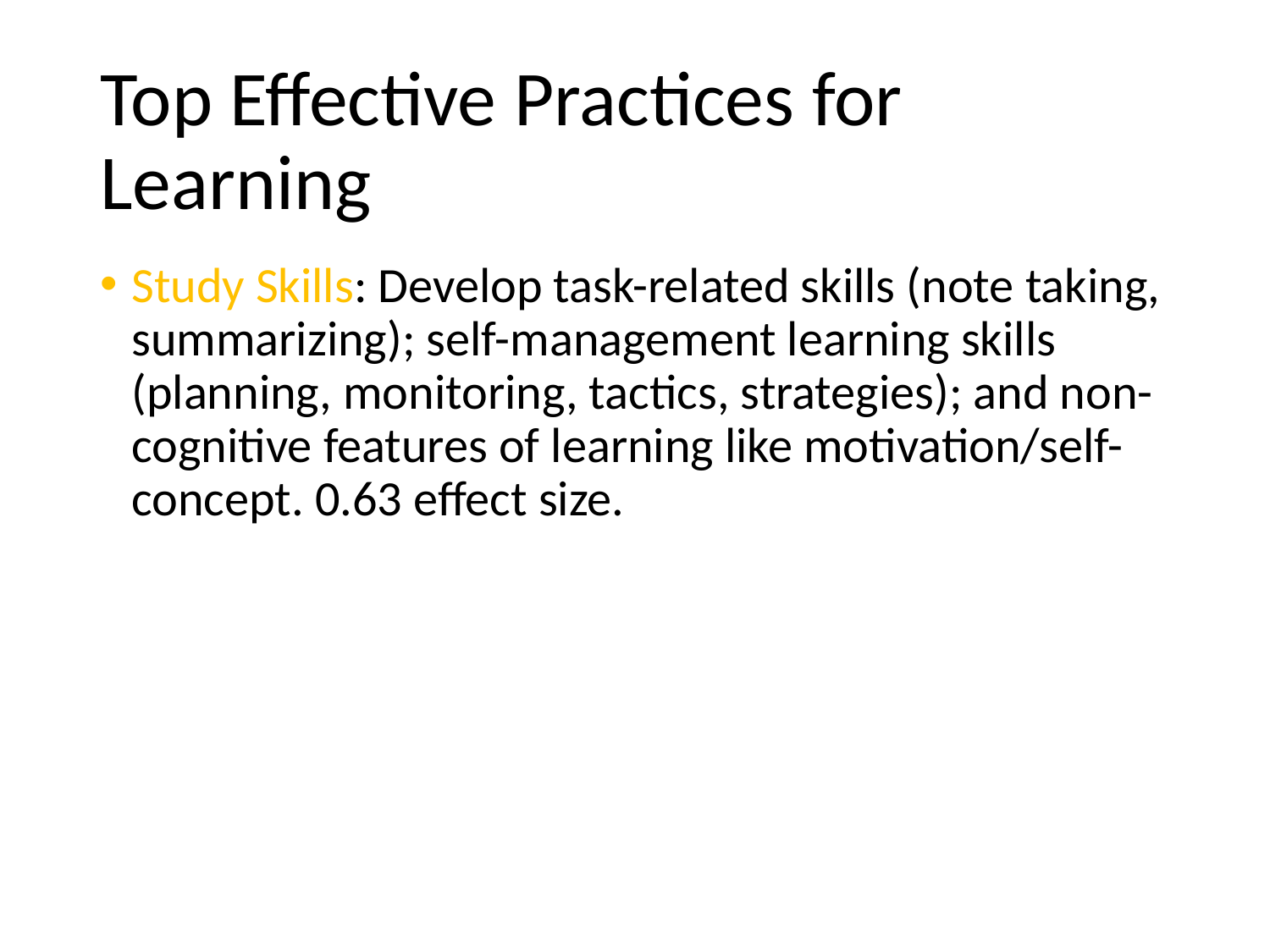

# Top Effective Practices for Learning
Study Skills: Develop task-related skills (note taking, summarizing); self-management learning skills (planning, monitoring, tactics, strategies); and non-cognitive features of learning like motivation/self-concept. 0.63 effect size.